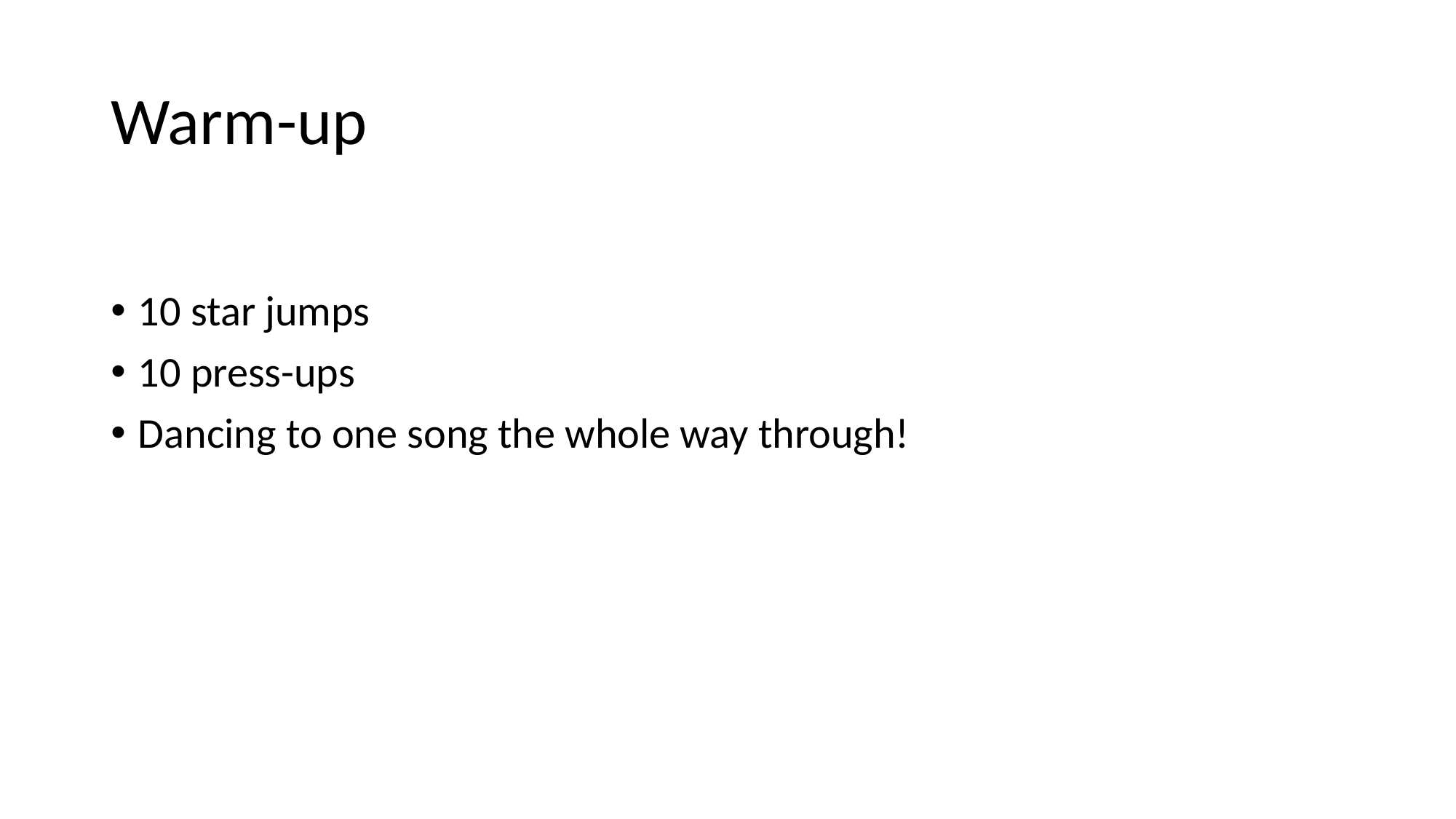

# Warm-up

10 star jumps
10 press-ups
Dancing to one song the whole way through!